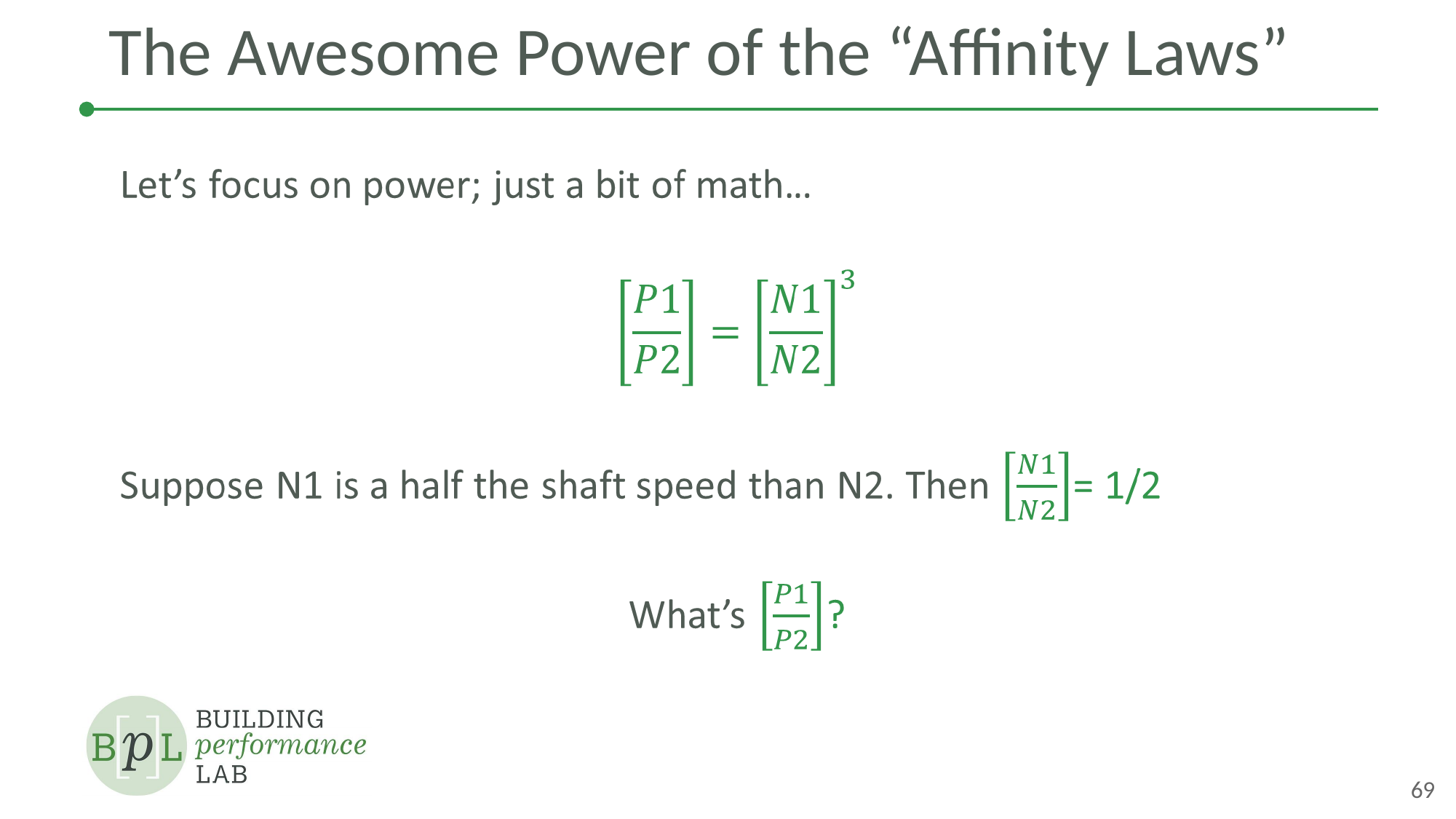

# The Awesome Power of the “Affinity Laws”

69